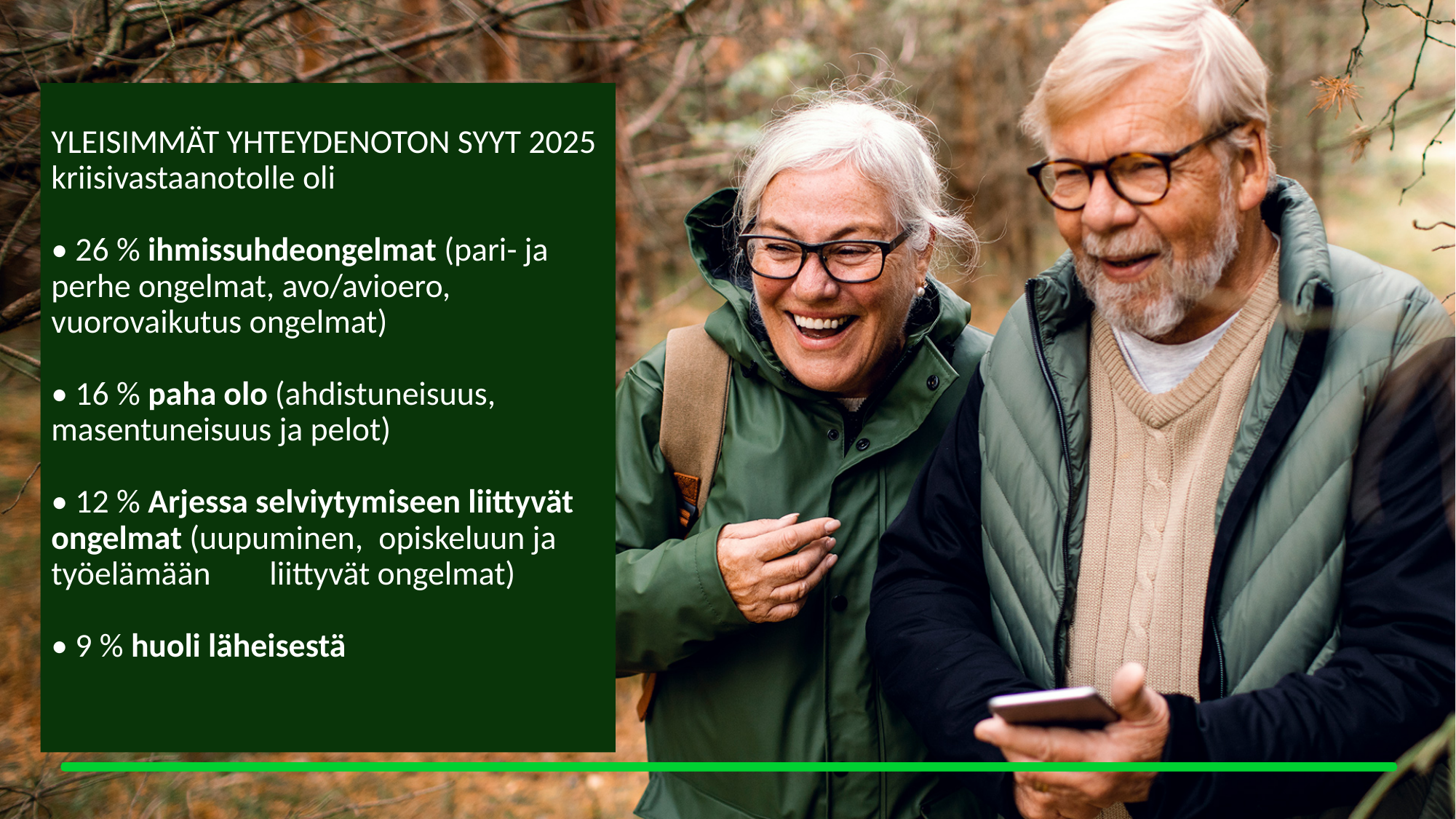

# YLEISIMMÄT YHTEYDENOTON SYYT 2025 kriisivastaanotolle oli • 26 % ihmissuhdeongelmat (pari- ja 	perhe ongelmat, avo/avioero, 	vuorovaikutus ongelmat) • 16 % paha olo (ahdistuneisuus, 	masentuneisuus ja pelot) • 12 % Arjessa selviytymiseen liittyvät 	ongelmat (uupuminen, 	opiskeluun ja työelämään 	liittyvät ongelmat) • 9 % huoli läheisestä